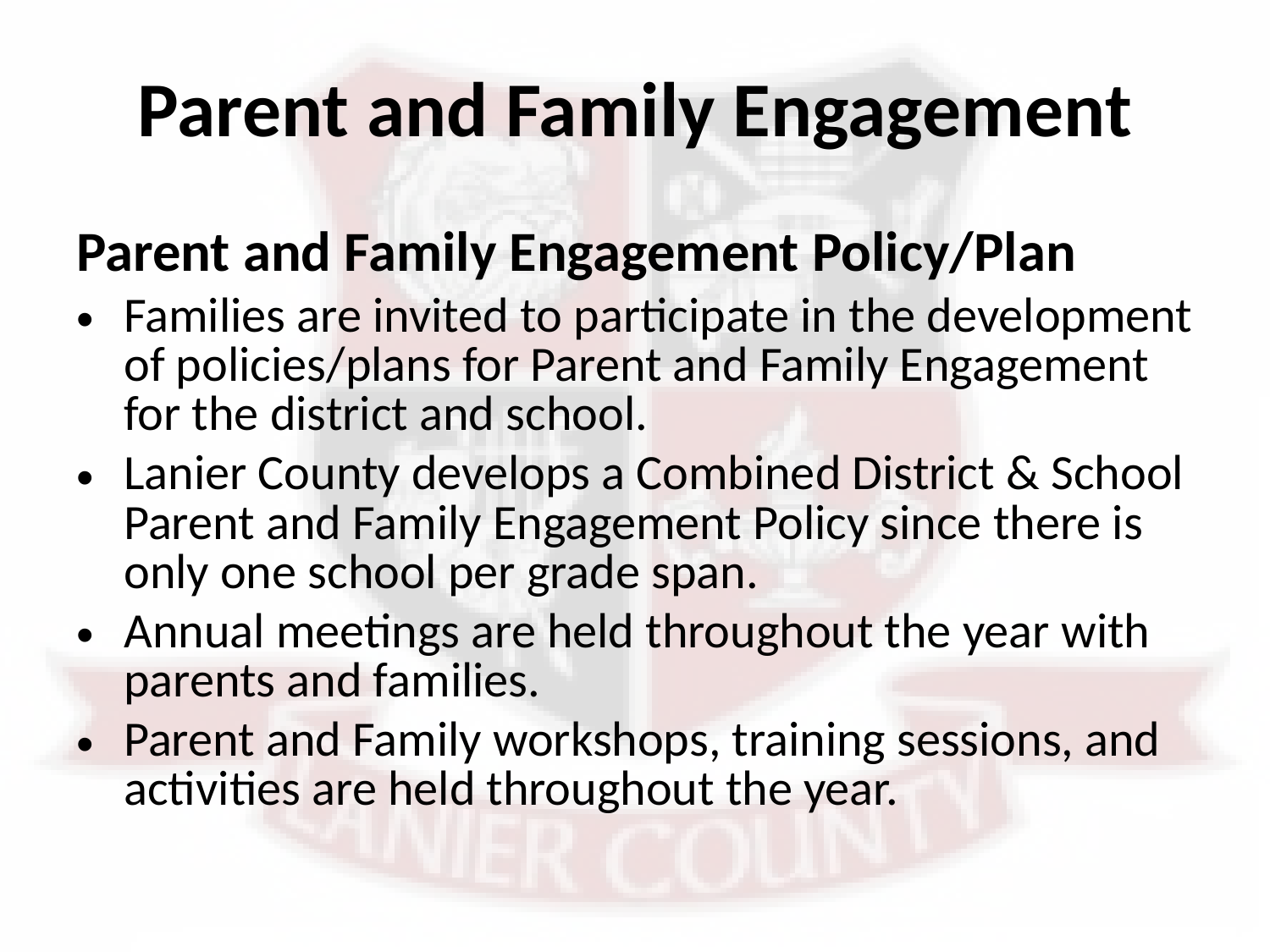

# Parent and Family Engagement
Parent and Family Engagement Policy/Plan
Families are invited to participate in the development of policies/plans for Parent and Family Engagement for the district and school.
Lanier County develops a Combined District & School Parent and Family Engagement Policy since there is only one school per grade span.
Annual meetings are held throughout the year with parents and families.
Parent and Family workshops, training sessions, and activities are held throughout the year.